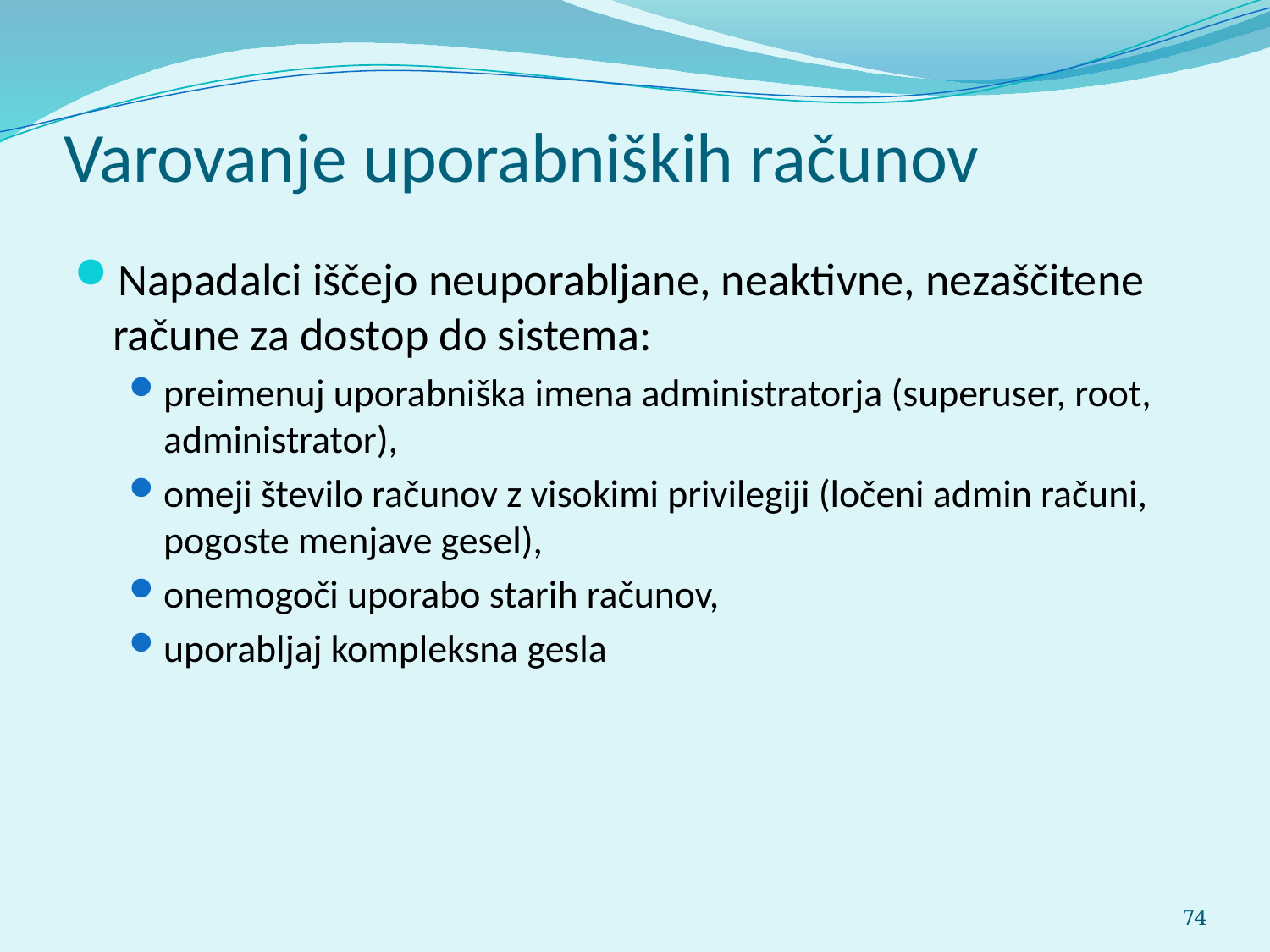

# Varovanje uporabniških računov
Napadalci iščejo neuporabljane, neaktivne, nezaščitene račune za dostop do sistema:
preimenuj uporabniška imena administratorja (superuser, root, administrator),
omeji število računov z visokimi privilegiji (ločeni admin računi, pogoste menjave gesel),
onemogoči uporabo starih računov,
uporabljaj kompleksna gesla

74